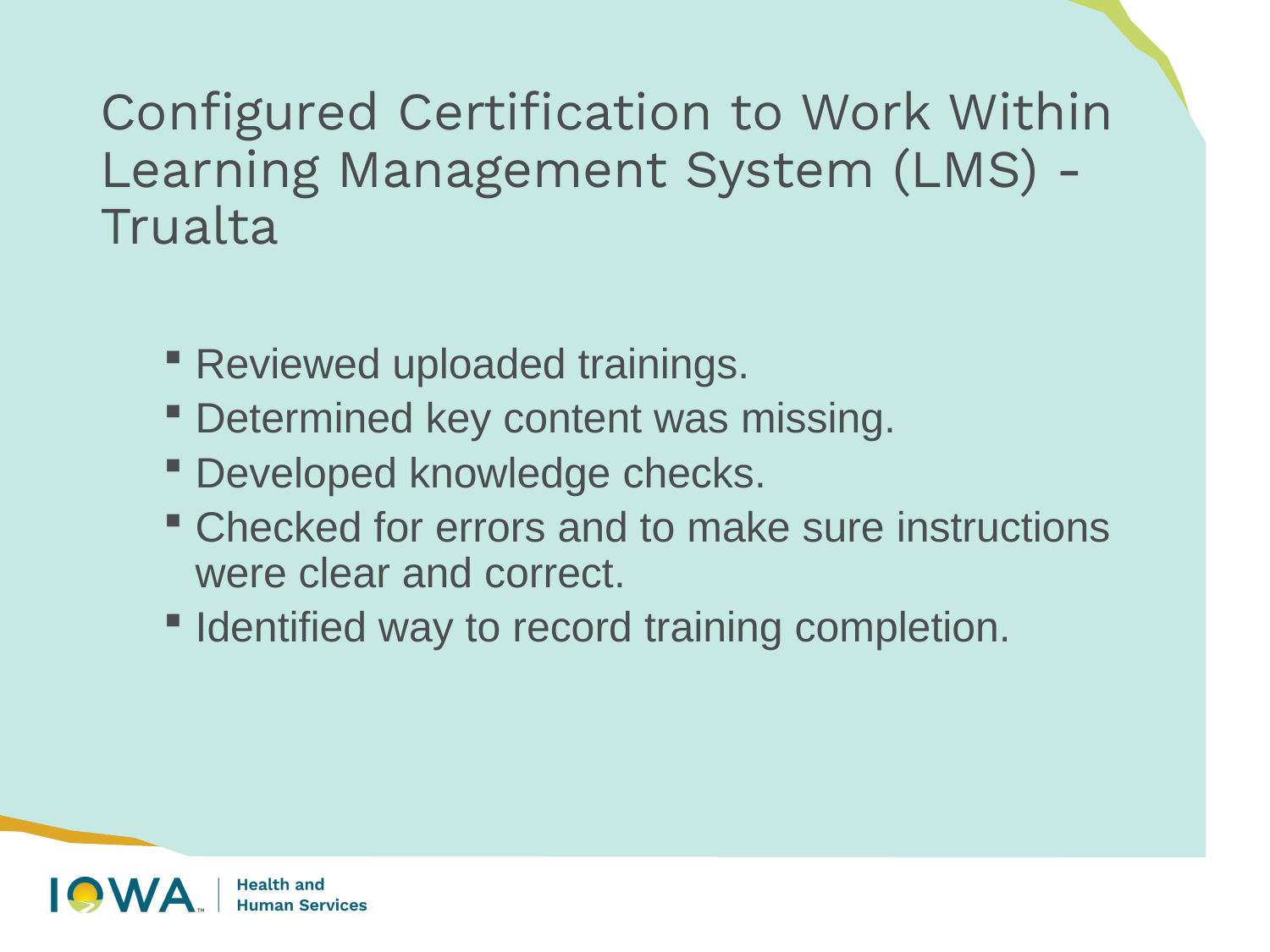

# Configured Certification to Work Within Learning Management System (LMS) - Trualta

Reviewed uploaded trainings.
Determined key content was missing.
Developed knowledge checks.
Checked for errors and to make sure instructions were clear and correct.
Identified way to record training completion.